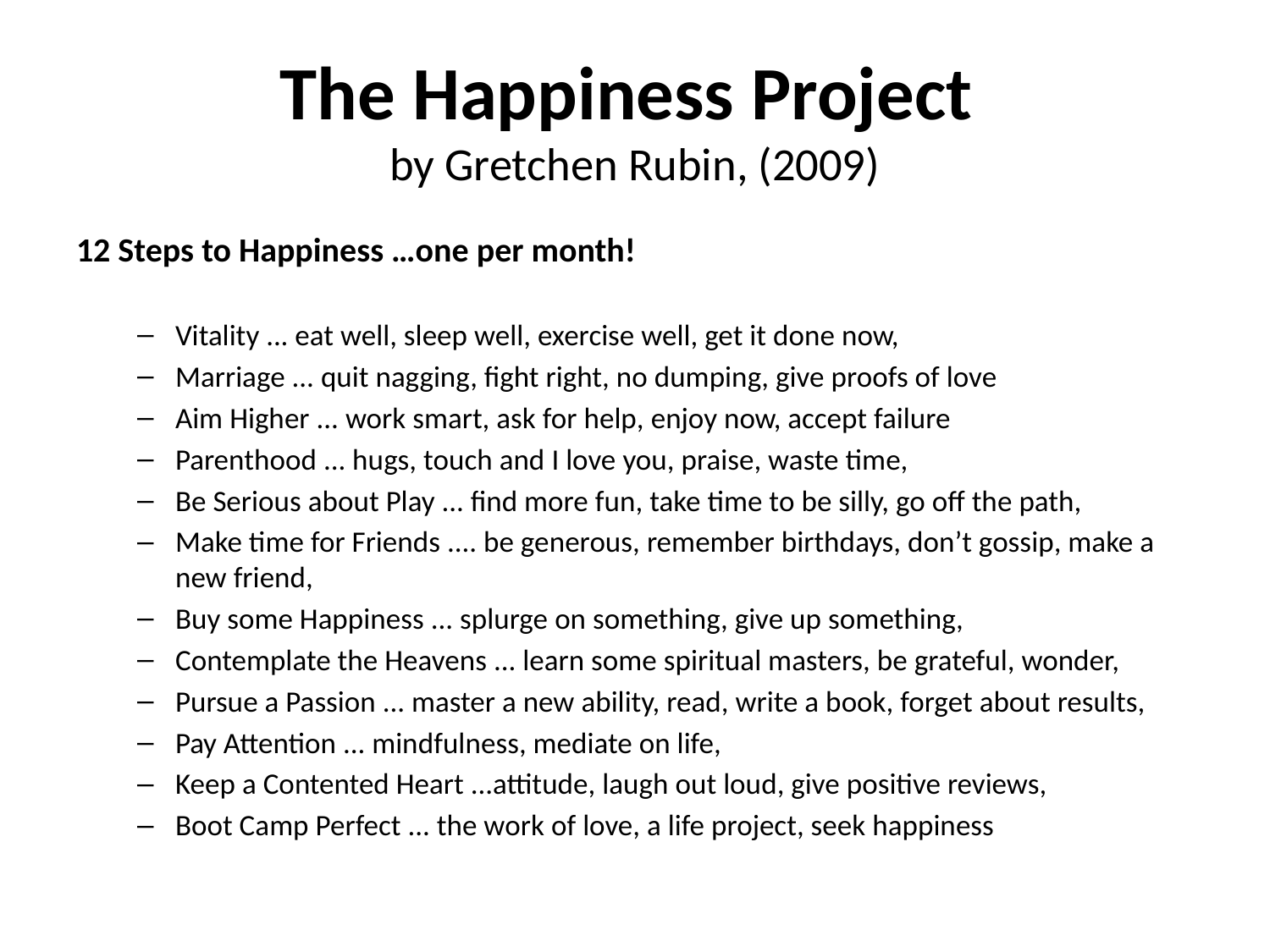

# The Happiness Project by Gretchen Rubin, (2009)
12 Steps to Happiness …one per month!

Vitality ... eat well, sleep well, exercise well, get it done now,
Marriage ... quit nagging, fight right, no dumping, give proofs of love
Aim Higher ... work smart, ask for help, enjoy now, accept failure
Parenthood ... hugs, touch and I love you, praise, waste time,
Be Serious about Play ... find more fun, take time to be silly, go off the path,
Make time for Friends .... be generous, remember birthdays, don’t gossip, make a new friend,
Buy some Happiness ... splurge on something, give up something,
Contemplate the Heavens ... learn some spiritual masters, be grateful, wonder,
Pursue a Passion ... master a new ability, read, write a book, forget about results,
Pay Attention ... mindfulness, mediate on life,
Keep a Contented Heart ...attitude, laugh out loud, give positive reviews,
Boot Camp Perfect ... the work of love, a life project, seek happiness